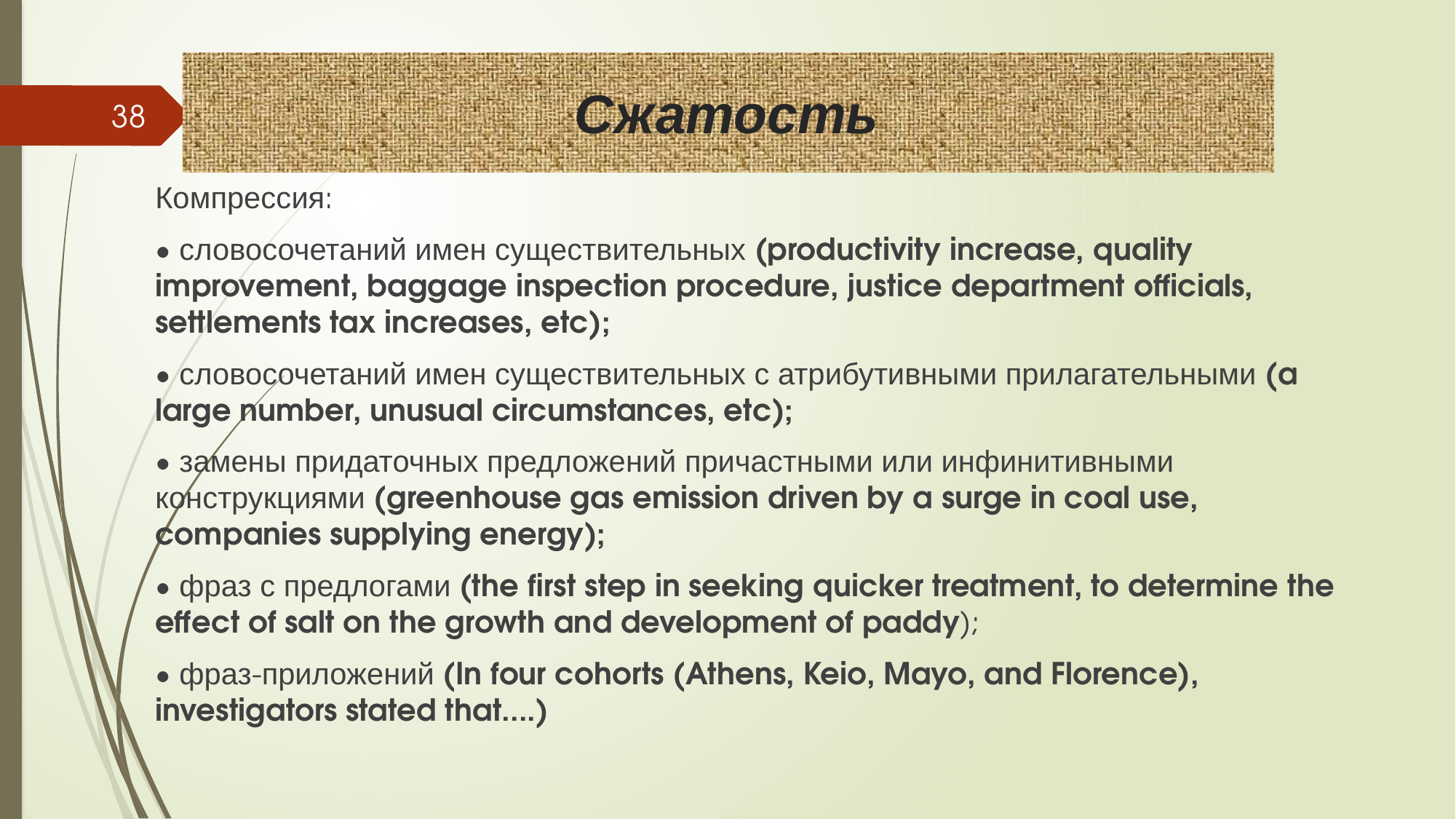

# Сжатость
38
Компрессия:
• словосочетаний имен существительных (productivity increase, quality improvement, baggage inspection procedure, justice department officials, settlements tax increases, etc);
• словосочетаний имен существительных с атрибутивными прилагательными (a large number, unusual circumstances, etc);
• замены придаточных предложений причастными или инфинитивными конструкциями (greenhouse gas emission driven by a surge in coal use, companies supplying energy);
• фраз с предлогами (the first step in seeking quicker treatment, to determine the effect of salt on the growth and development of paddy);
• фраз-приложений (In four cohorts (Athens, Keio, Mayo, and Florence), investigators stated that....)